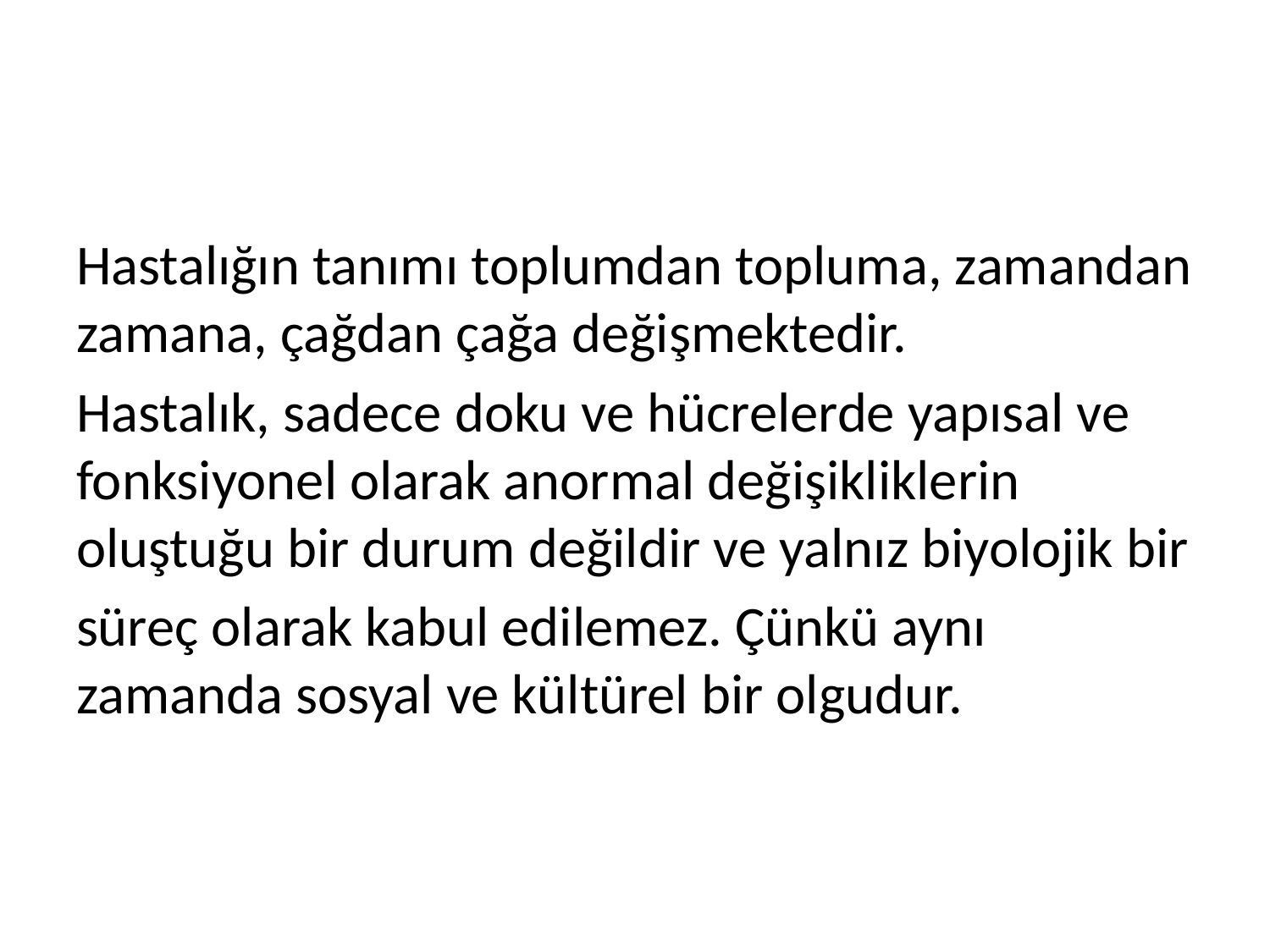

#
Hastalığın tanımı toplumdan topluma, zamandan zamana, çağdan çağa değişmektedir.
Hastalık, sadece doku ve hücrelerde yapısal ve fonksiyonel olarak anormal değişikliklerin oluştuğu bir durum değildir ve yalnız biyolojik bir
süreç olarak kabul edilemez. Çünkü aynı zamanda sosyal ve kültürel bir olgudur.